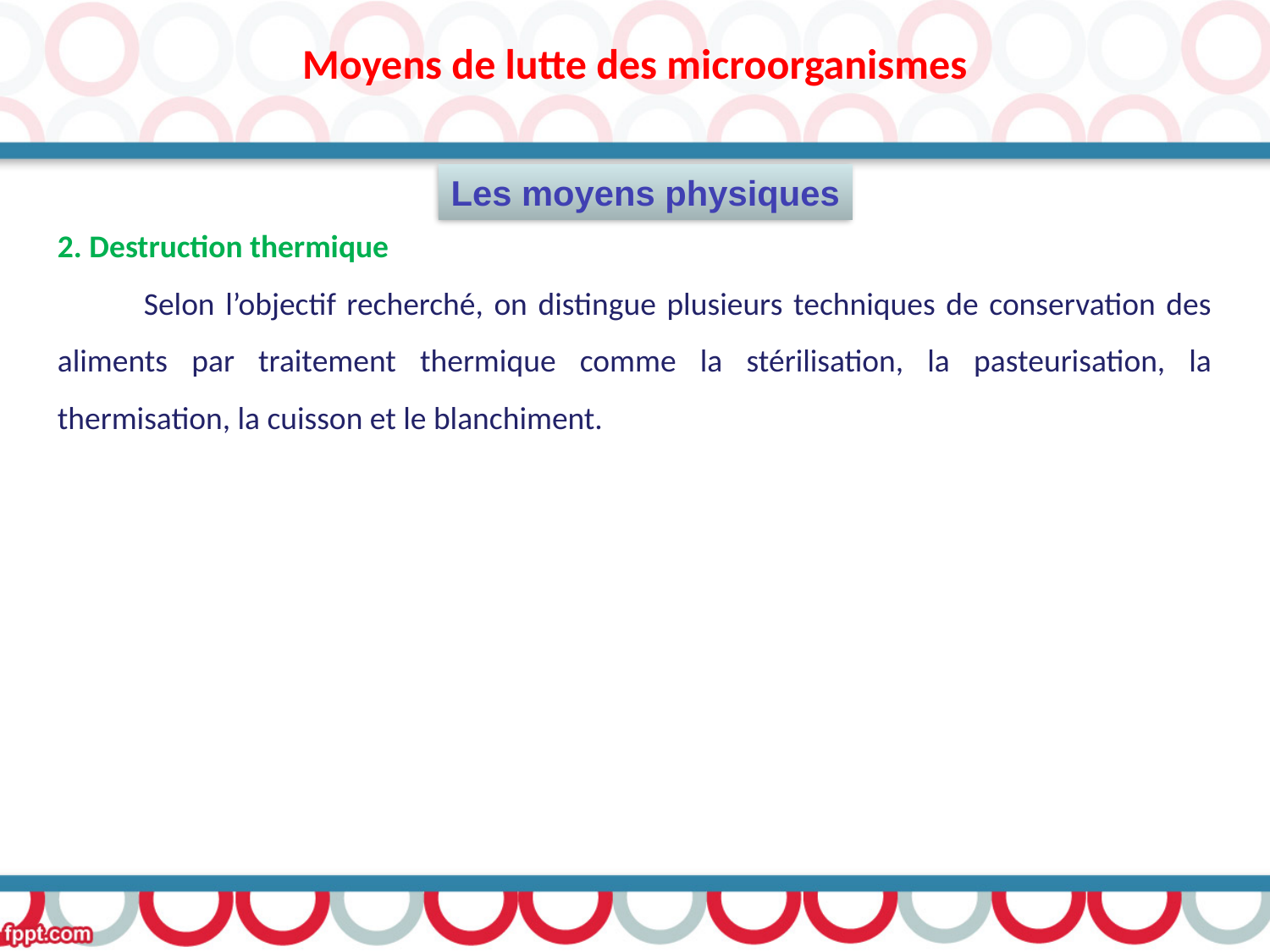

Moyens de lutte des microorganismes

2. Destruction thermique
        Selon l’objectif recherché, on distingue plusieurs techniques de conservation des aliments par traitement thermique comme la stérilisation, la pasteurisation, la thermisation, la cuisson et le blanchiment.
Les moyens physiques